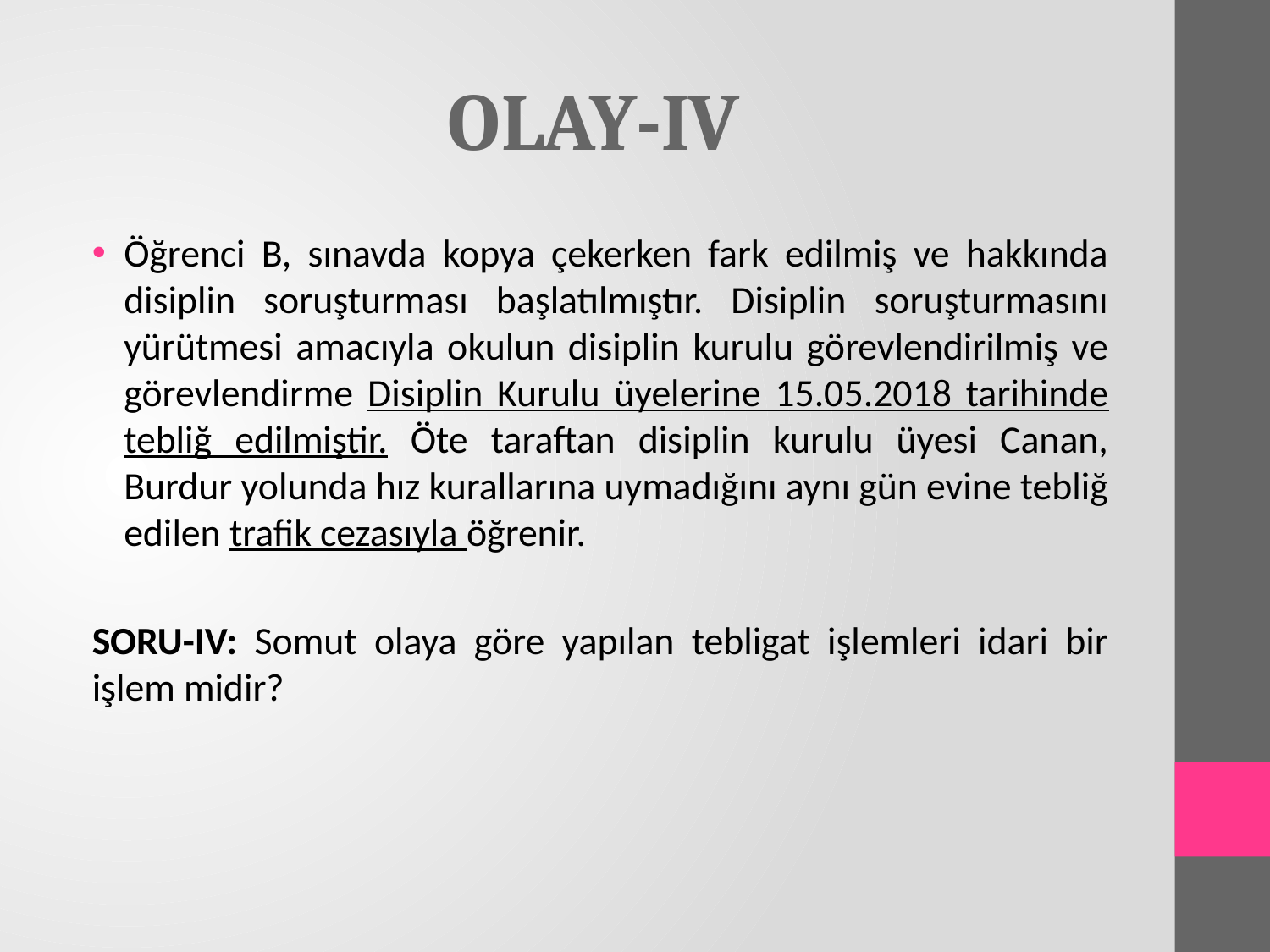

# OLAY-IV
Öğrenci B, sınavda kopya çekerken fark edilmiş ve hakkında disiplin soruşturması başlatılmıştır. Disiplin soruşturmasını yürütmesi amacıyla okulun disiplin kurulu görevlendirilmiş ve görevlendirme Disiplin Kurulu üyelerine 15.05.2018 tarihinde tebliğ edilmiştir. Öte taraftan disiplin kurulu üyesi Canan, Burdur yolunda hız kurallarına uymadığını aynı gün evine tebliğ edilen trafik cezasıyla öğrenir.

SORU-IV: Somut olaya göre yapılan tebligat işlemleri idari bir işlem midir?